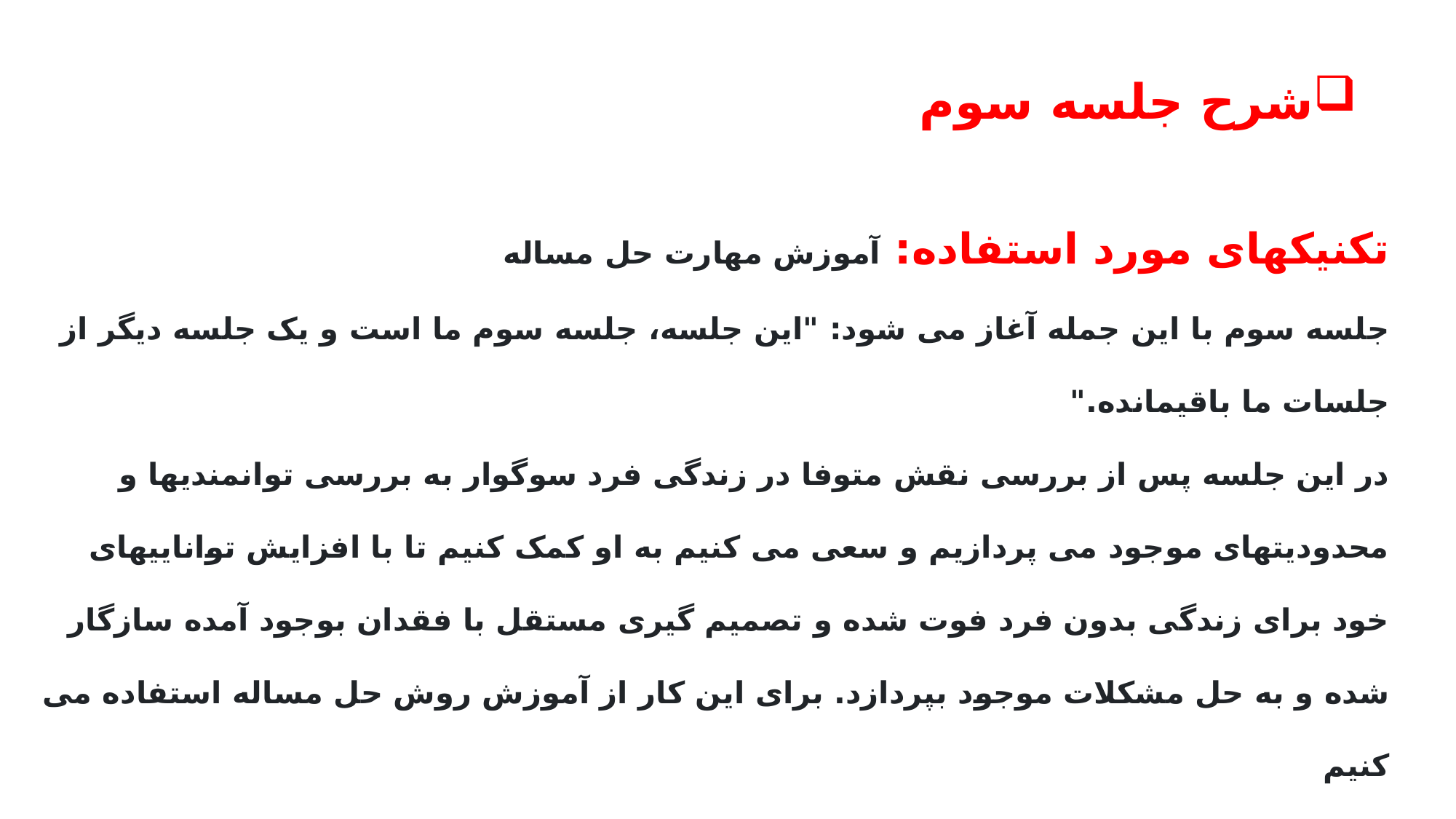

شرح جلسه سوم
تکنیکهای مورد استفاده: آموزش مهارت حل مساله
جلسه سوم با این جمله آغاز می شود: "این جلسه، جلسه سوم ما است و یک جلسه دیگر از جلسات ما باقیمانده."
در این جلسه پس از بررسی نقش متوفا در زندگی فرد سوگوار به بررسی توانمندیها و محدودیتهای موجود می پردازیم و سعی می کنیم به او کمک کنیم تا با افزایش تواناییهای خود برای زندگی بدون فرد فوت شده و تصمیم گیری مستقل با فقدان بوجود آمده سازگار شده و به حل مشکلات موجود بپردازد. برای این کار از آموزش روش حل مساله استفاده می کنیم